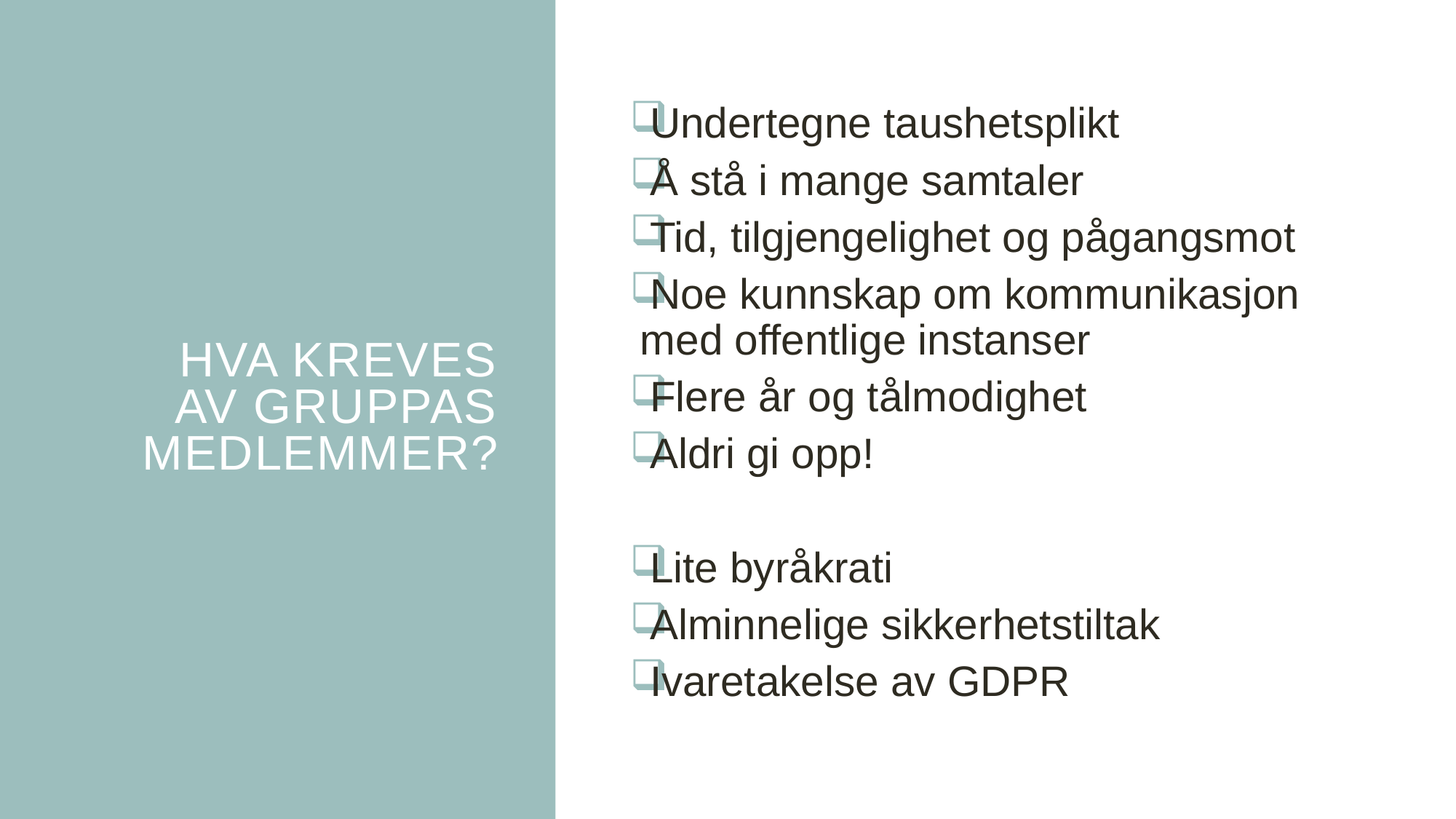

# Hva kreves av gruppas medlemmer?
Undertegne taushetsplikt
Å stå i mange samtaler
Tid, tilgjengelighet og pågangsmot
Noe kunnskap om kommunikasjon med offentlige instanser
Flere år og tålmodighet
Aldri gi opp!

Lite byråkrati
Alminnelige sikkerhetstiltak
Ivaretakelse av GDPR